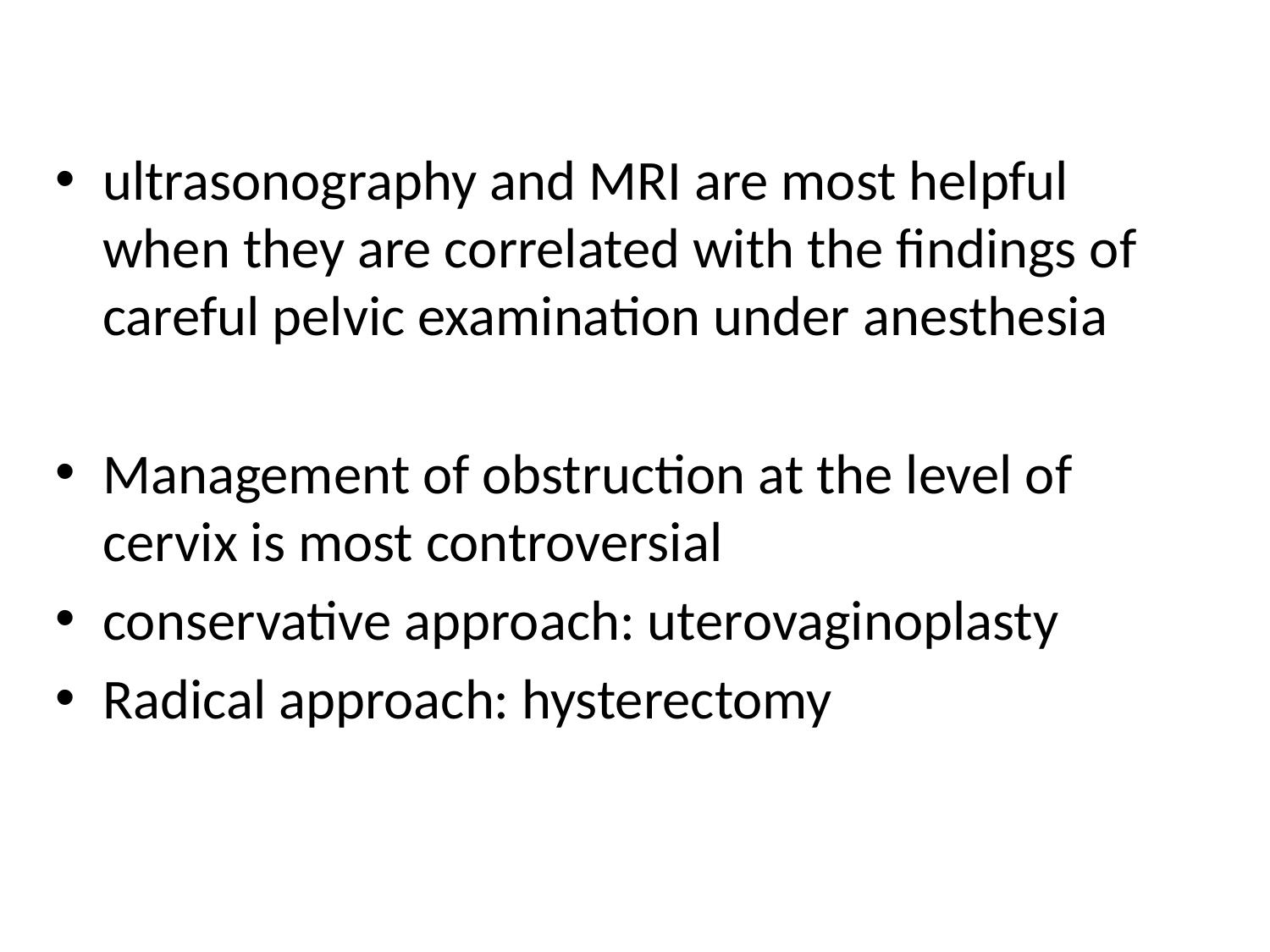

#
ultrasonography and MRI are most helpful when they are correlated with the findings of careful pelvic examination under anesthesia

Management of obstruction at the level of cervix is most controversial
conservative approach: uterovaginoplasty
Radical approach: hysterectomy